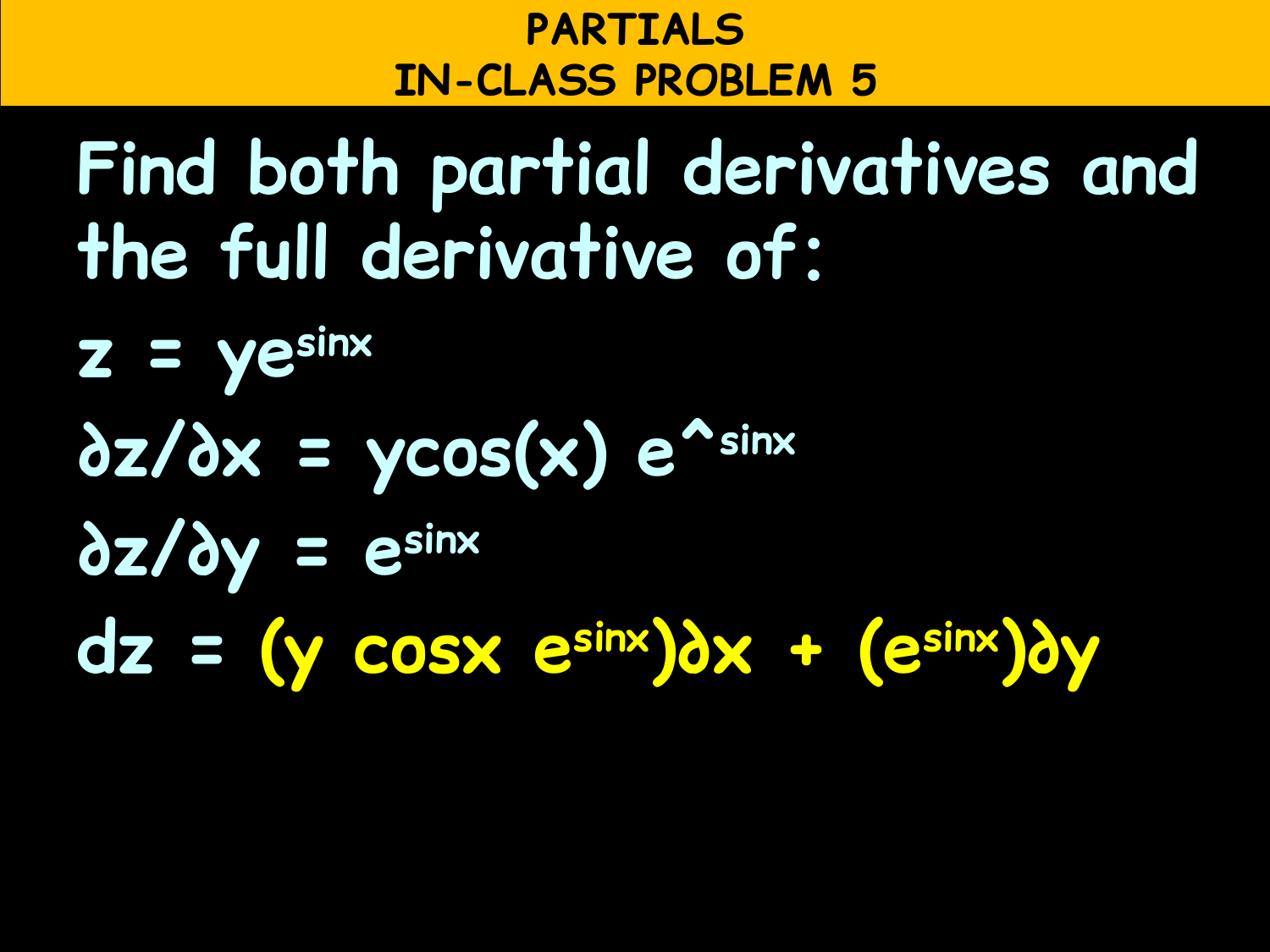

PARTIALS
IN-CLASS PROBLEM 5
Find both partial derivatives and the full derivative of:
z = yesinx
∂z/∂x = ycos(x) e^sinx
∂z/∂y = esinx
dz = (y cosx esinx)∂x + (esinx)∂y